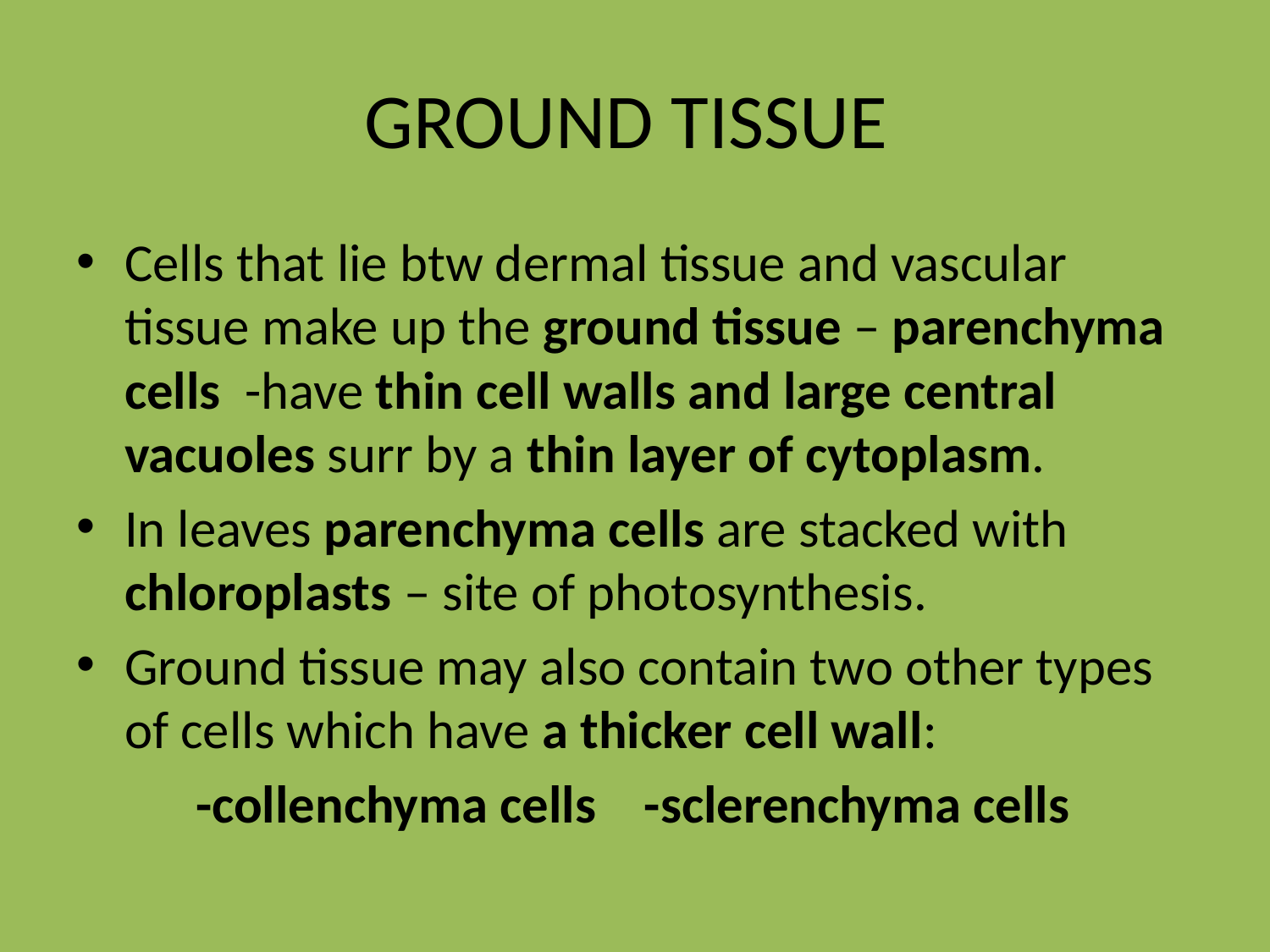

# GROUND TISSUE
Cells that lie btw dermal tissue and vascular tissue make up the ground tissue – parenchyma cells  -have thin cell walls and large central vacuoles surr by a thin layer of cytoplasm.
In leaves parenchyma cells are stacked with chloroplasts – site of photosynthesis.
Ground tissue may also contain two other types of cells which have a thicker cell wall:
		-collenchyma cells    -sclerenchyma cells